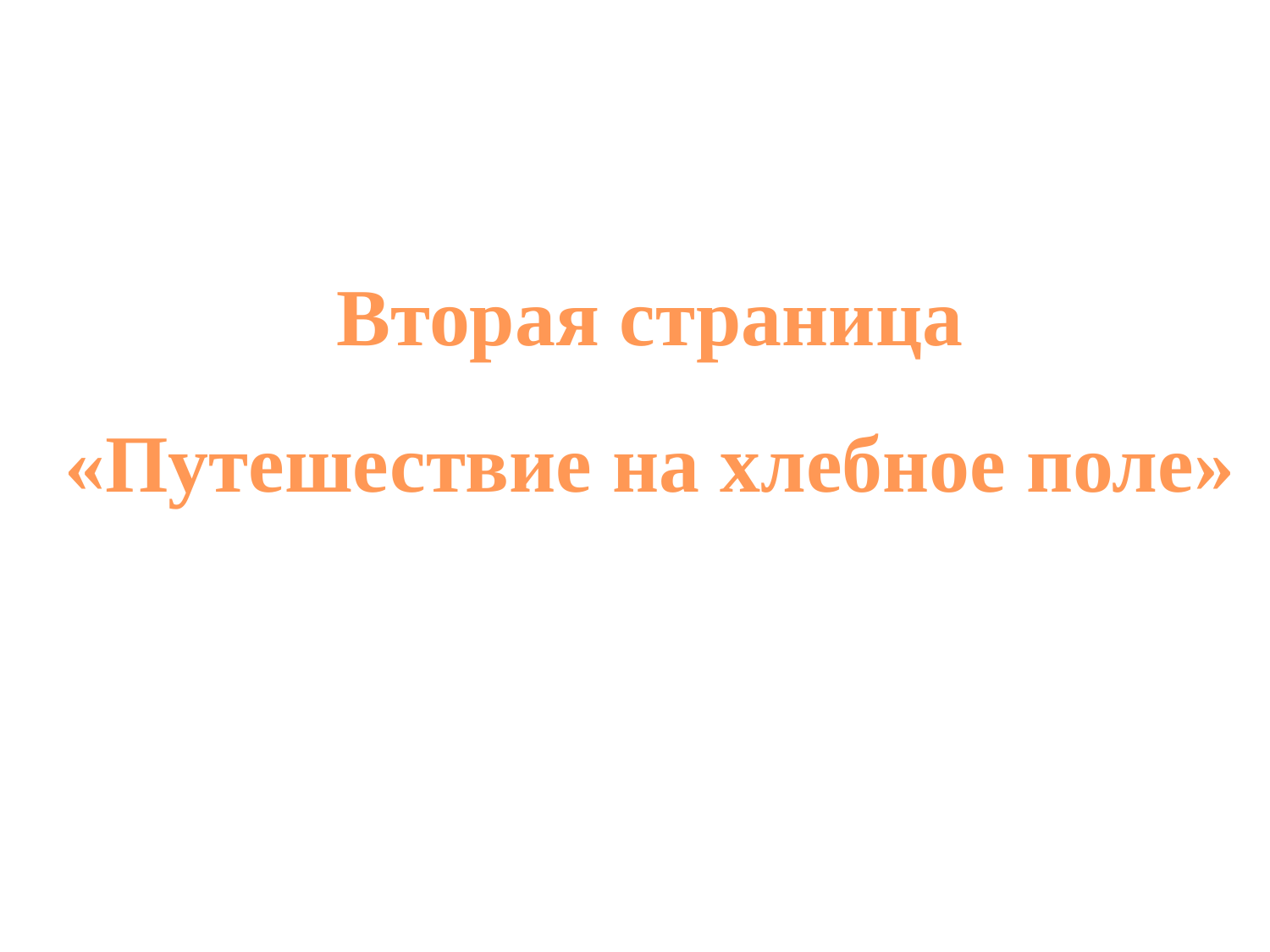

# Вторая страница «Путешествие на хлебное поле»